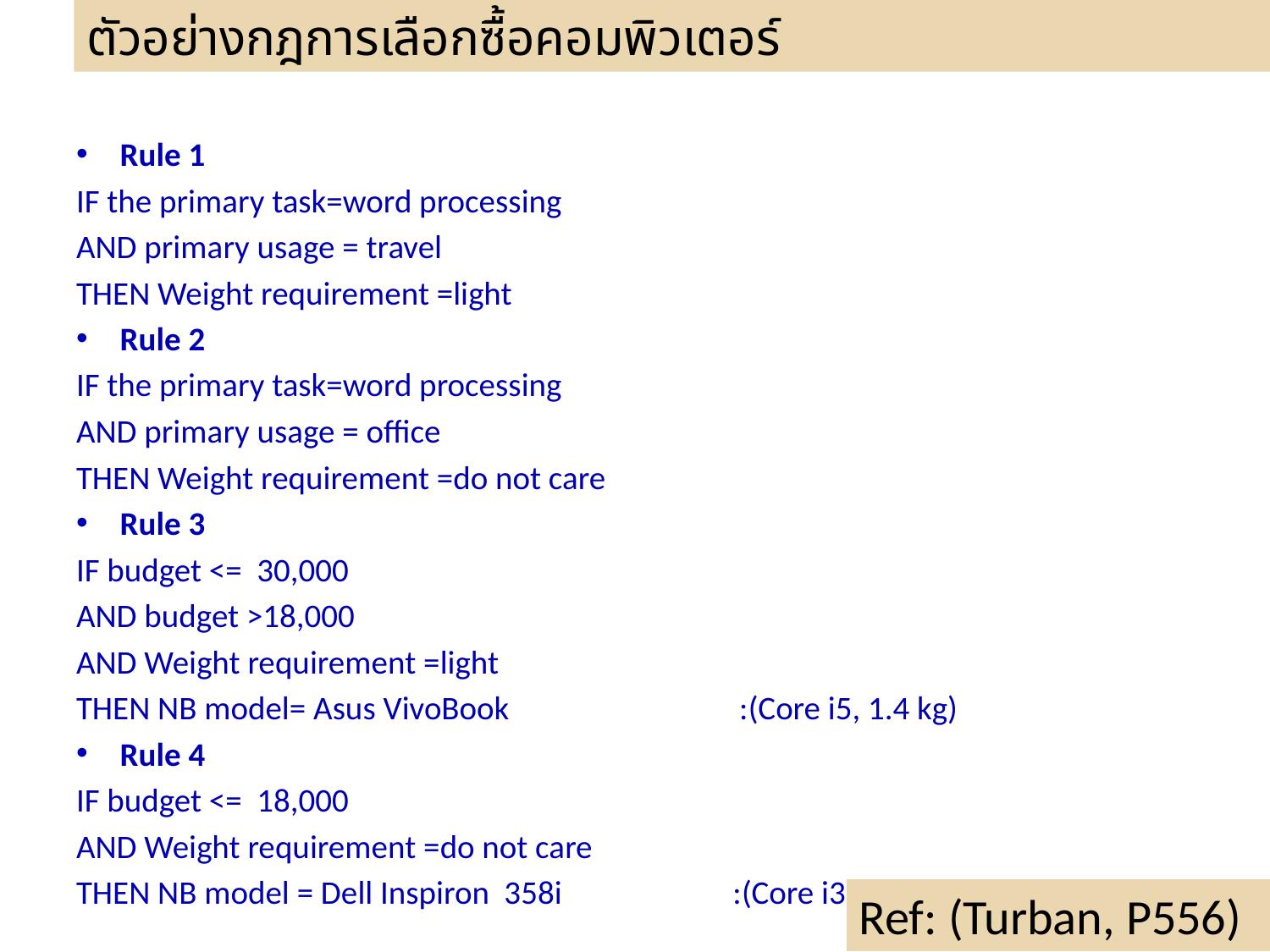

ตัวอย่างกฎการเลือกซื้อคอมพิวเตอร์
Rule 1
IF the primary task=word processing
AND primary usage = travel
THEN Weight requirement =light
Rule 2
IF the primary task=word processing
AND primary usage = office
THEN Weight requirement =do not care
Rule 3
IF budget <=  30,000
AND budget >18,000
AND Weight requirement =light
THEN NB model= Asus VivoBook                               :(Core i5, 1.4 kg)
Rule 4
IF budget <=  18,000
AND Weight requirement =do not care
THEN NB model = Dell Inspiron  358i                       :(Core i3,  2.19 kg)

Ref: (Turban, P556)